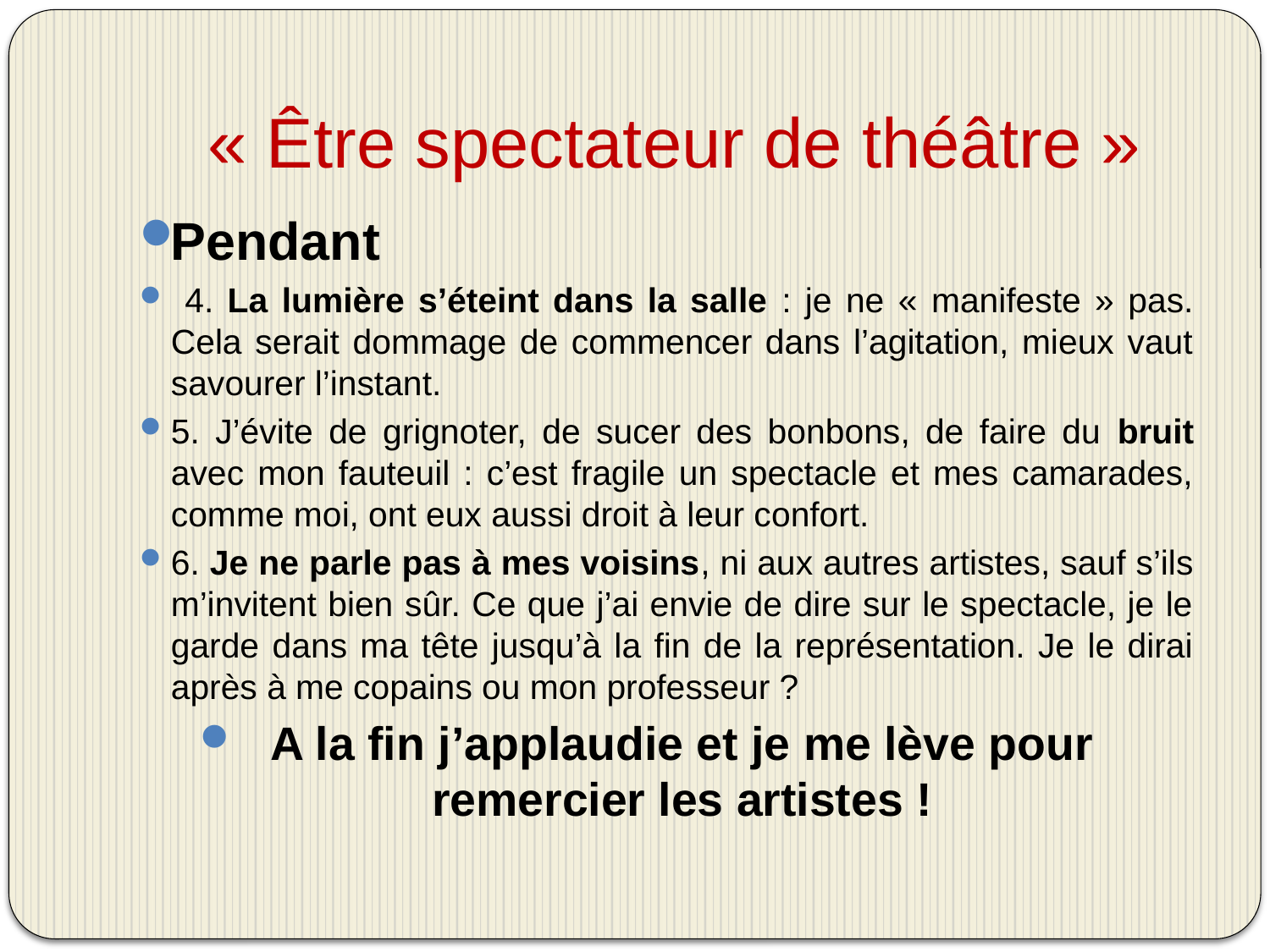

# « Être spectateur de théâtre »
Pendant
 4. La lumière s’éteint dans la salle : je ne « manifeste » pas. Cela serait dommage de commencer dans l’agitation, mieux vaut savourer l’instant.
5. J’évite de grignoter, de sucer des bonbons, de faire du bruit avec mon fauteuil : c’est fragile un spectacle et mes camarades, comme moi, ont eux aussi droit à leur confort.
6. Je ne parle pas à mes voisins, ni aux autres artistes, sauf s’ils m’invitent bien sûr. Ce que j’ai envie de dire sur le spectacle, je le garde dans ma tête jusqu’à la fin de la représentation. Je le dirai après à me copains ou mon professeur ?
A la fin j’applaudie et je me lève pour remercier les artistes !